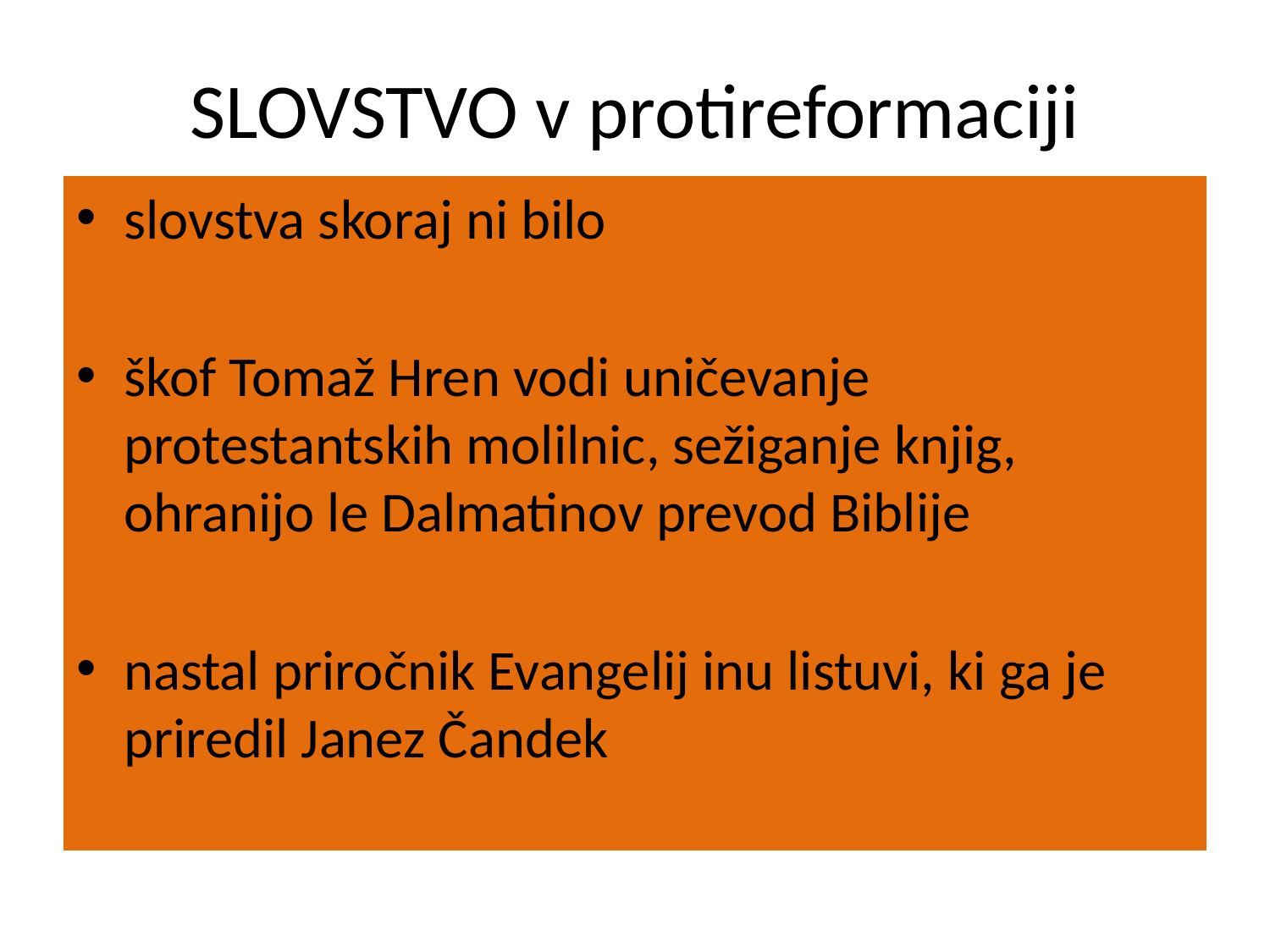

# SLOVSTVO v protireformaciji
slovstva skoraj ni bilo

škof Tomaž Hren vodi uničevanje protestantskih molilnic, sežiganje knjig, ohranijo le Dalmatinov prevod Biblije

nastal priročnik Evangelij inu listuvi, ki ga je priredil Janez Čandek